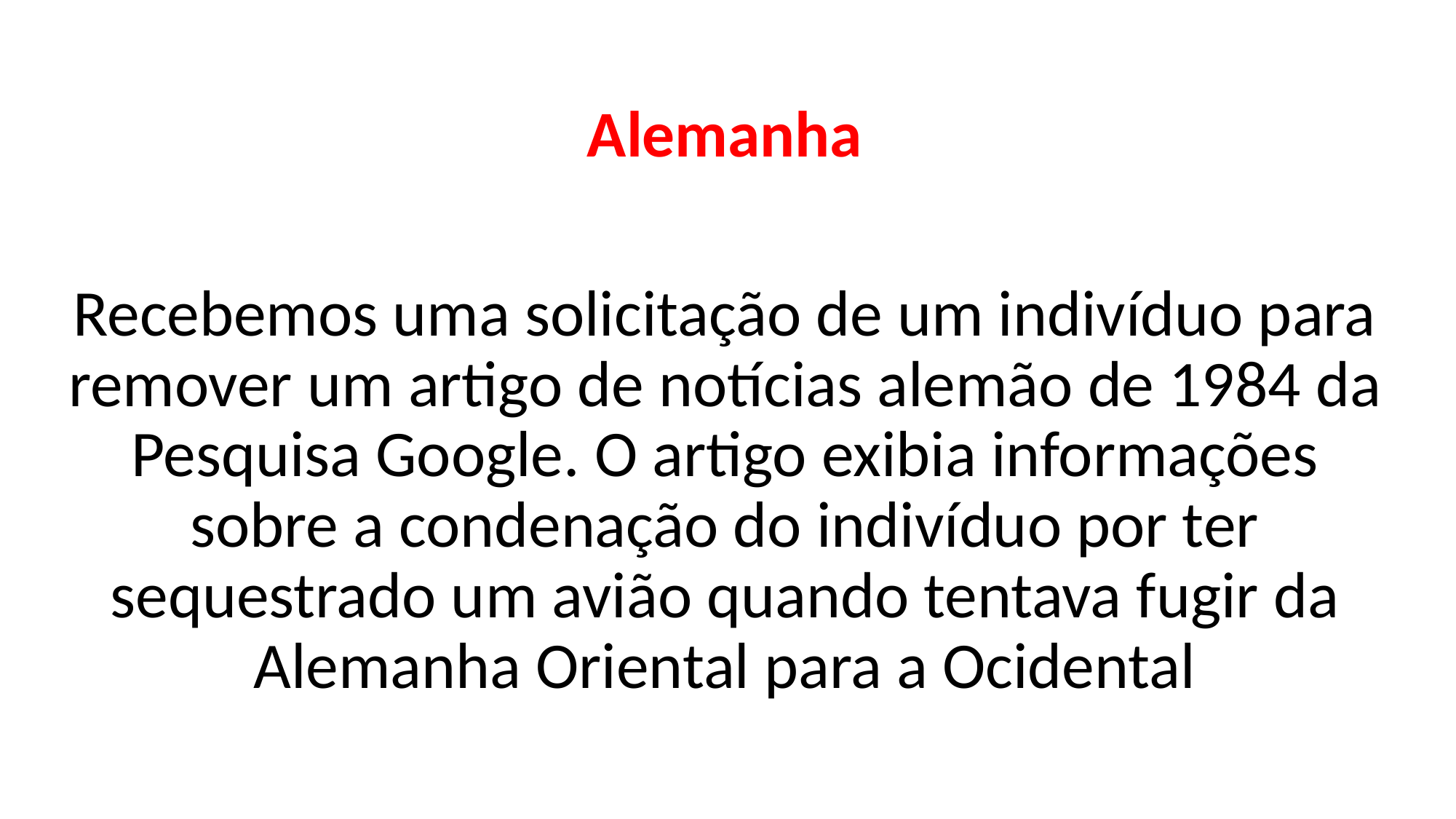

Alemanha

Recebemos uma solicitação de um indivíduo para remover um artigo de notícias alemão de 1984 da Pesquisa Google. O artigo exibia informações sobre a condenação do indivíduo por ter sequestrado um avião quando tentava fugir da Alemanha Oriental para a Ocidental